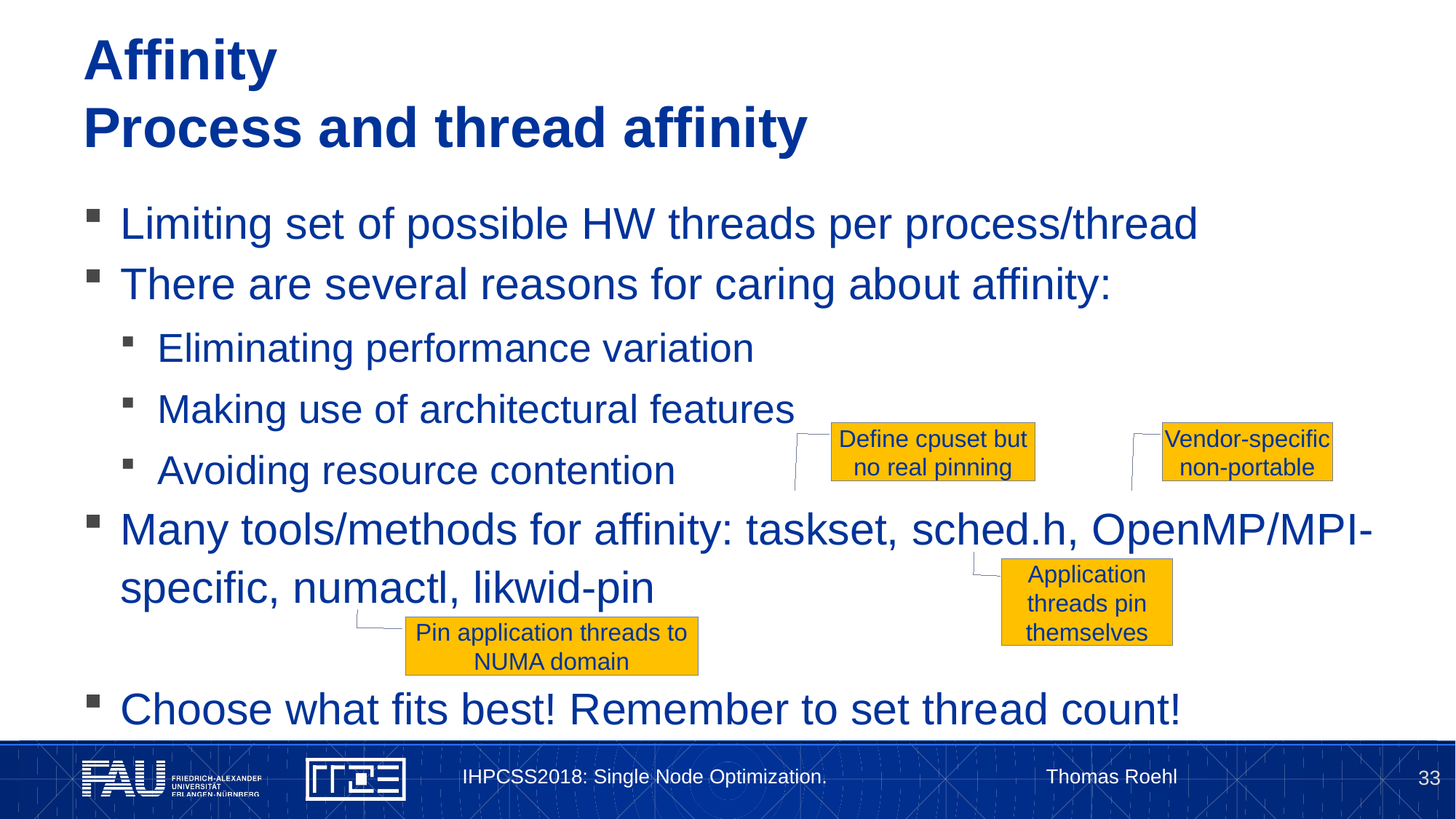

# Affinity Process and thread affinity
Limiting set of possible HW threads per process/thread
There are several reasons for caring about affinity:
Eliminating performance variation
Making use of architectural features
Avoiding resource contention
Many tools/methods for affinity: taskset, sched.h, OpenMP/MPI-specific, numactl, likwid-pin

Choose what fits best! Remember to set thread count!
Vendor-specific non-portable
Define cpuset but no real pinning
Application threads pin themselves
Pin application threads to NUMA domain
IHPCSS2018: Single Node Optimization.                                       Thomas Roehl